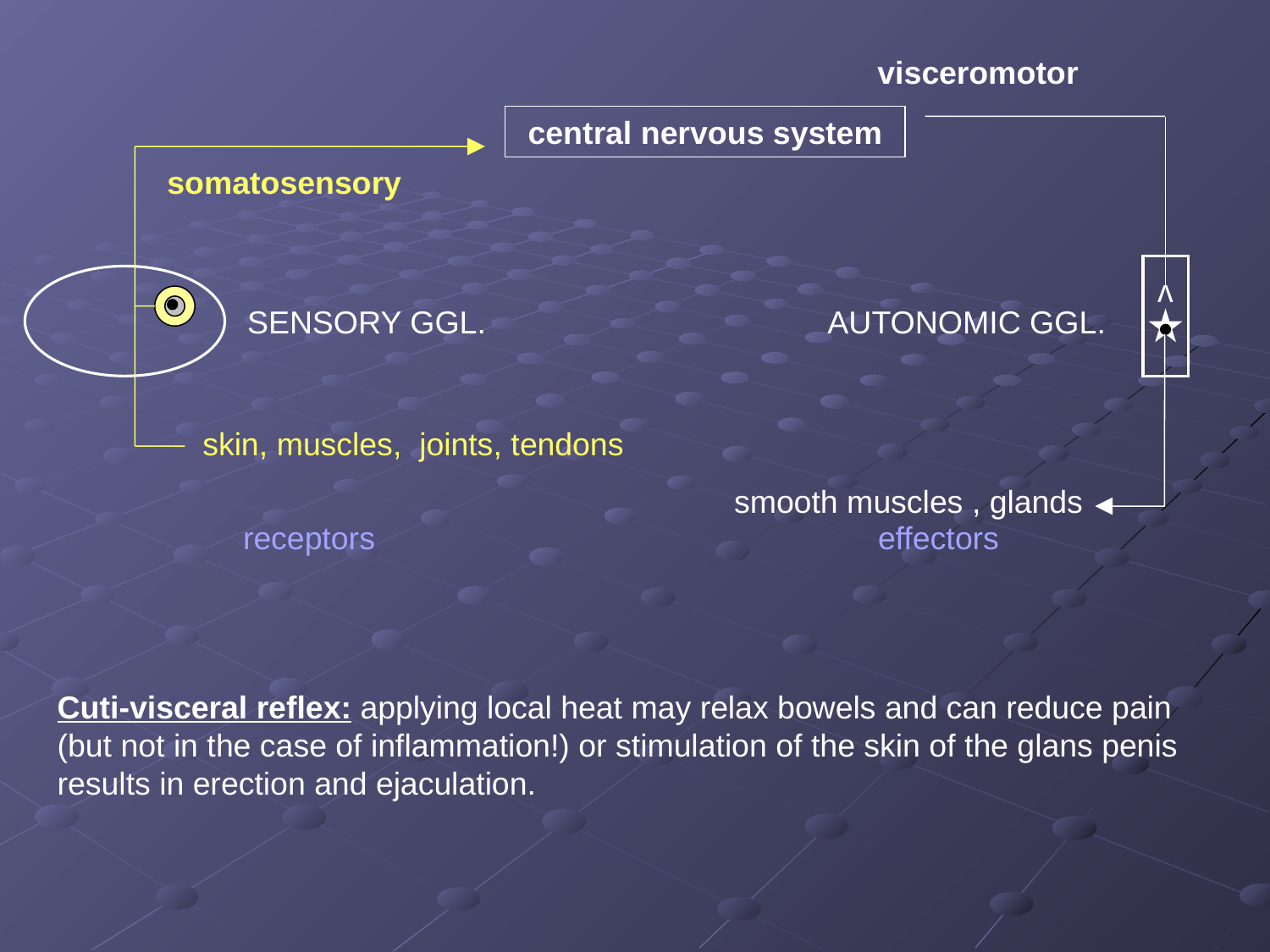

visceromotor
central nervous system

v

somatosensory
skin, muscles,  joints, tendons

AUTONOMIC GGL.

SENSORY GGL.
smooth muscles , glands

receptors				effectors
Cuti-visceral reflex: applying local heat may relax bowels and can reduce pain (but not in the case of inflammation!) or stimulation of the skin of the glans penis results in erection and ejaculation.